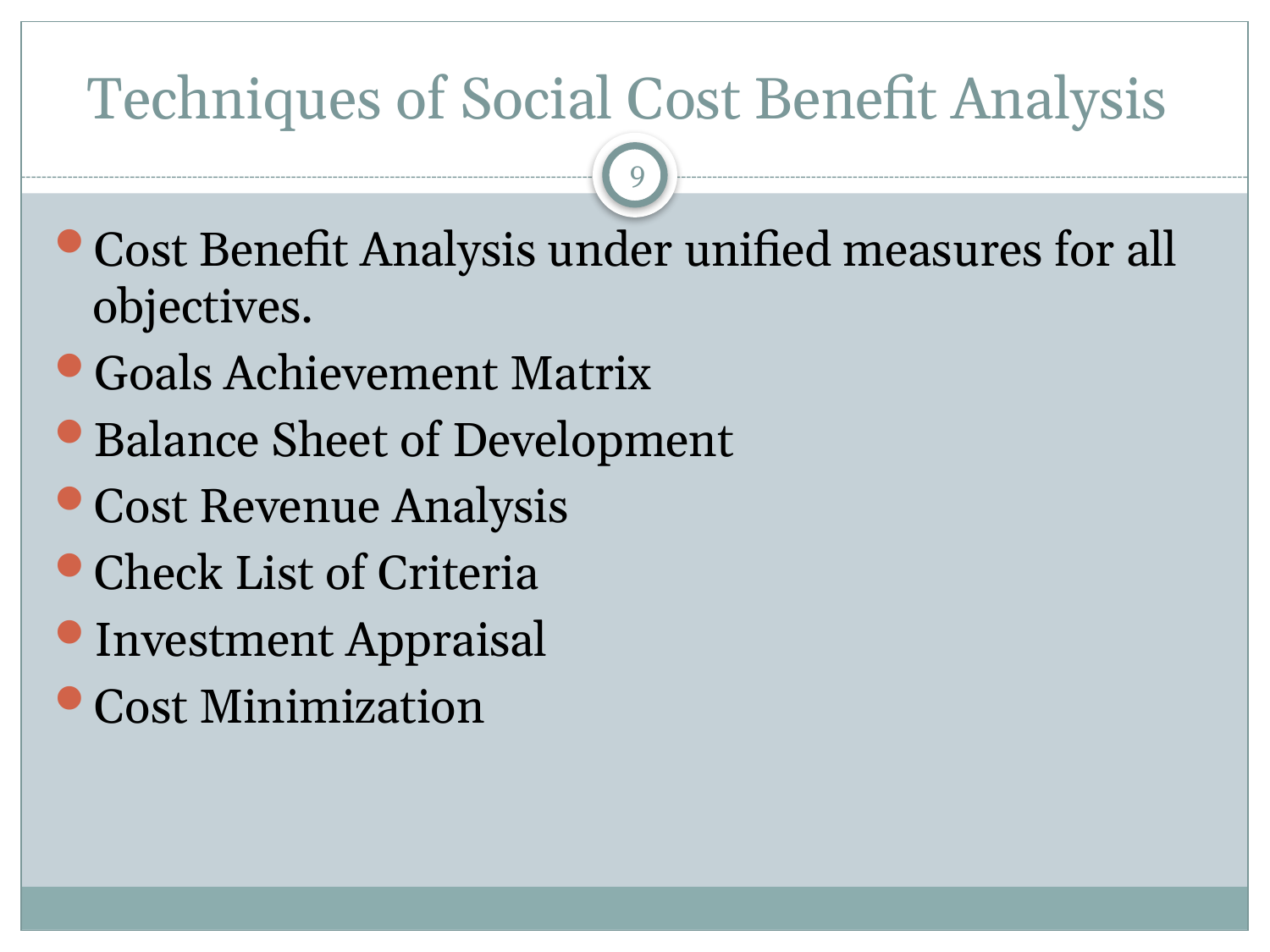

# Techniques of Social Cost Benefit Analysis
9
Cost Benefit Analysis under unified measures for all objectives.
Goals Achievement Matrix
Balance Sheet of Development
Cost Revenue Analysis
Check List of Criteria
Investment Appraisal
Cost Minimization